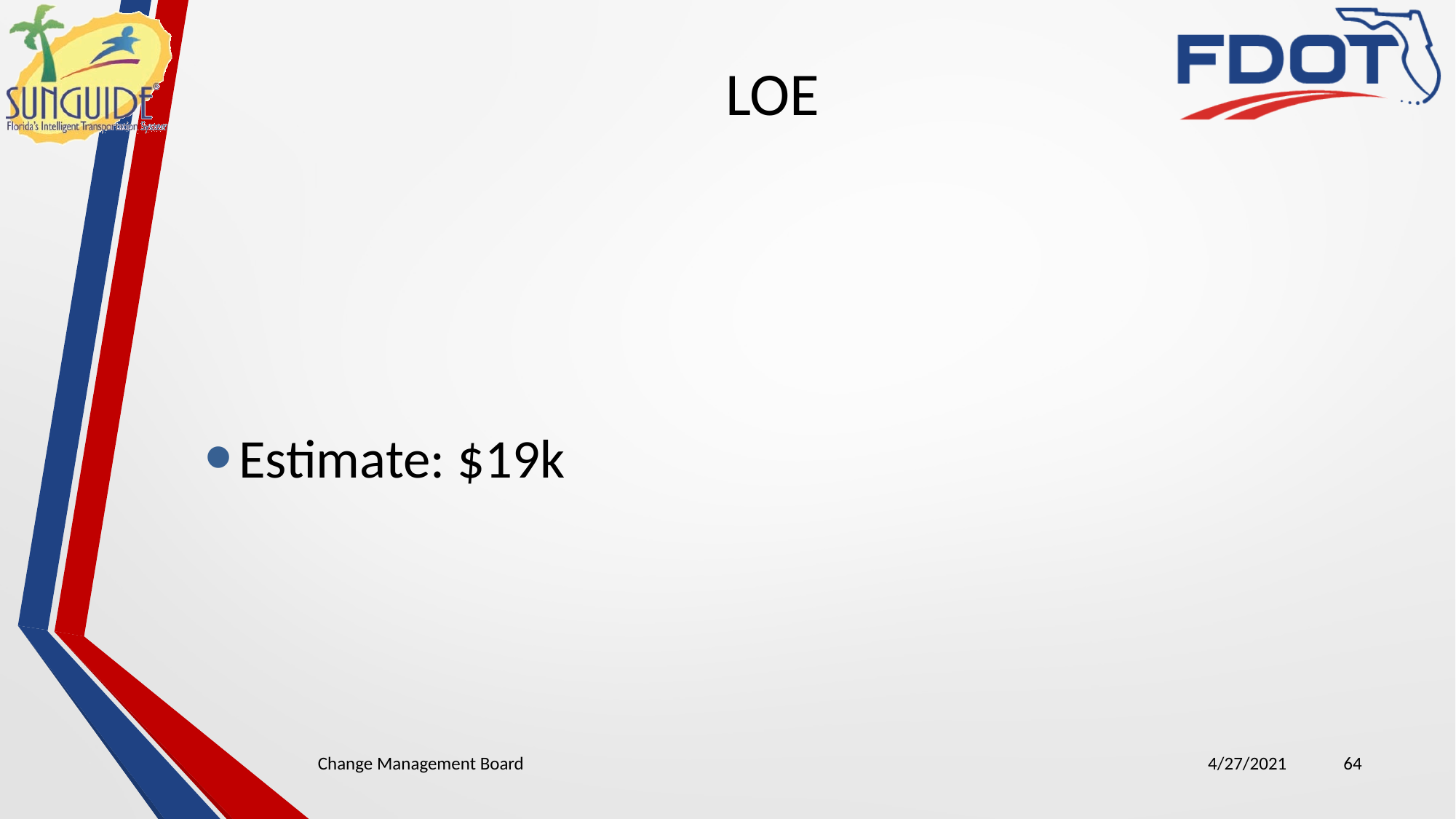

# LOE
Estimate: $19k

Change Management Board
4/27/2021
64